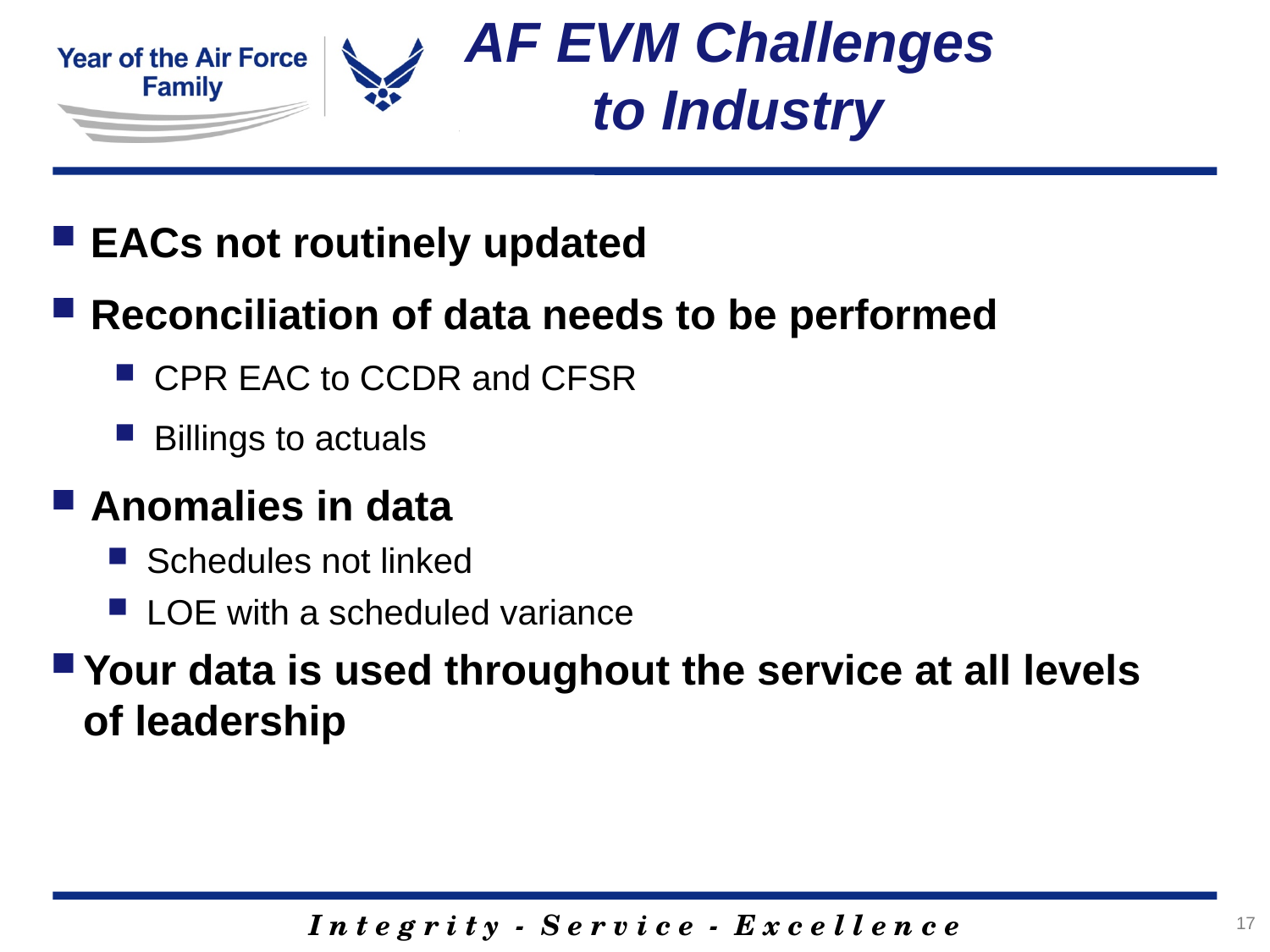

AF EVM Challenges
to Industry
EACs not routinely updated
Reconciliation of data needs to be performed
CPR EAC to CCDR and CFSR
Billings to actuals
Anomalies in data
Schedules not linked
LOE with a scheduled variance
Your data is used throughout the service at all levels of leadership
17